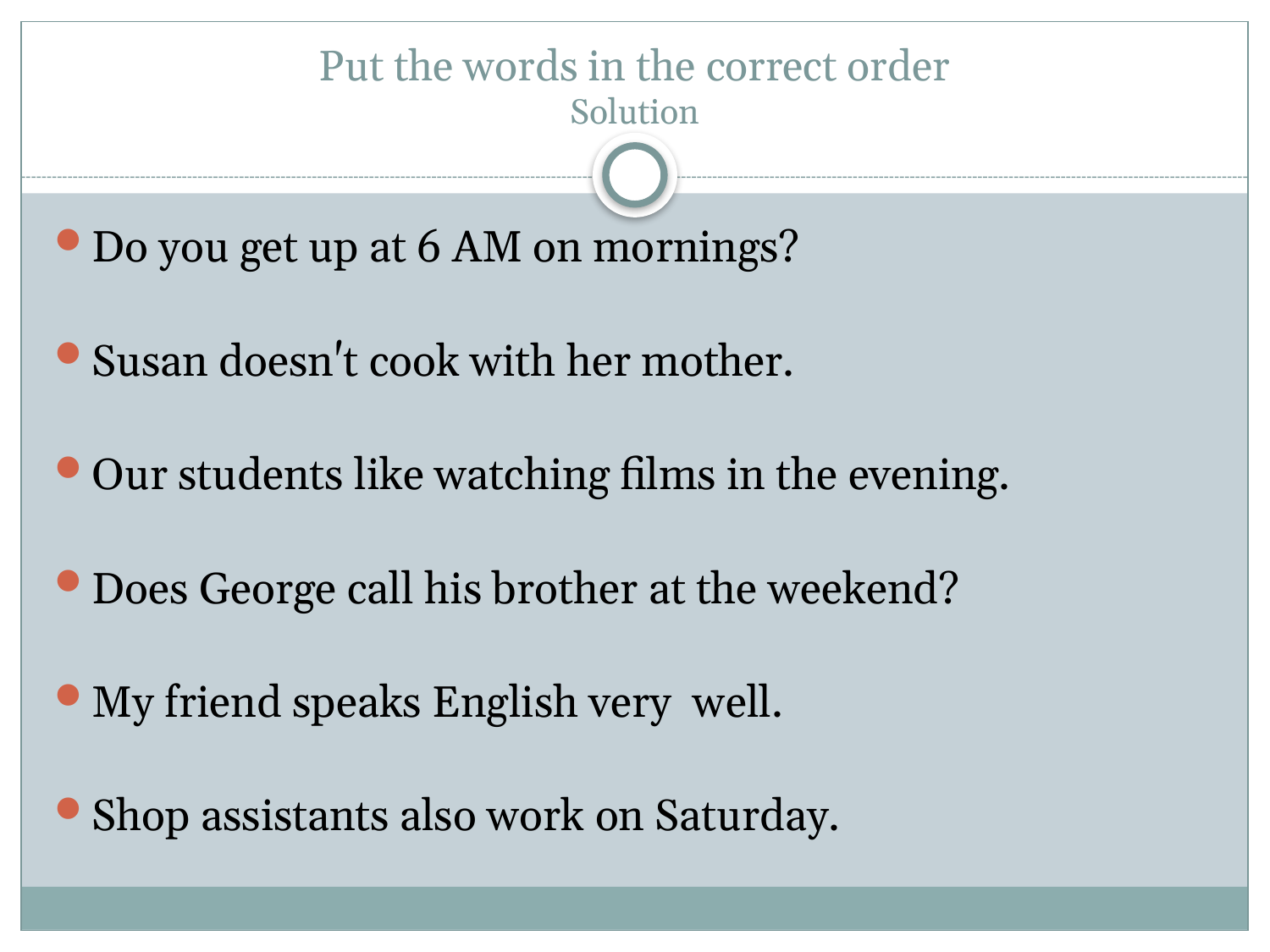

# Put the words in the correct order Solution
Do you get up at 6 AM on mornings?
Susan doesn't cook with her mother.
Our students like watching films in the evening.
Does George call his brother at the weekend?
My friend speaks English very  well.
Shop assistants also work on Saturday.